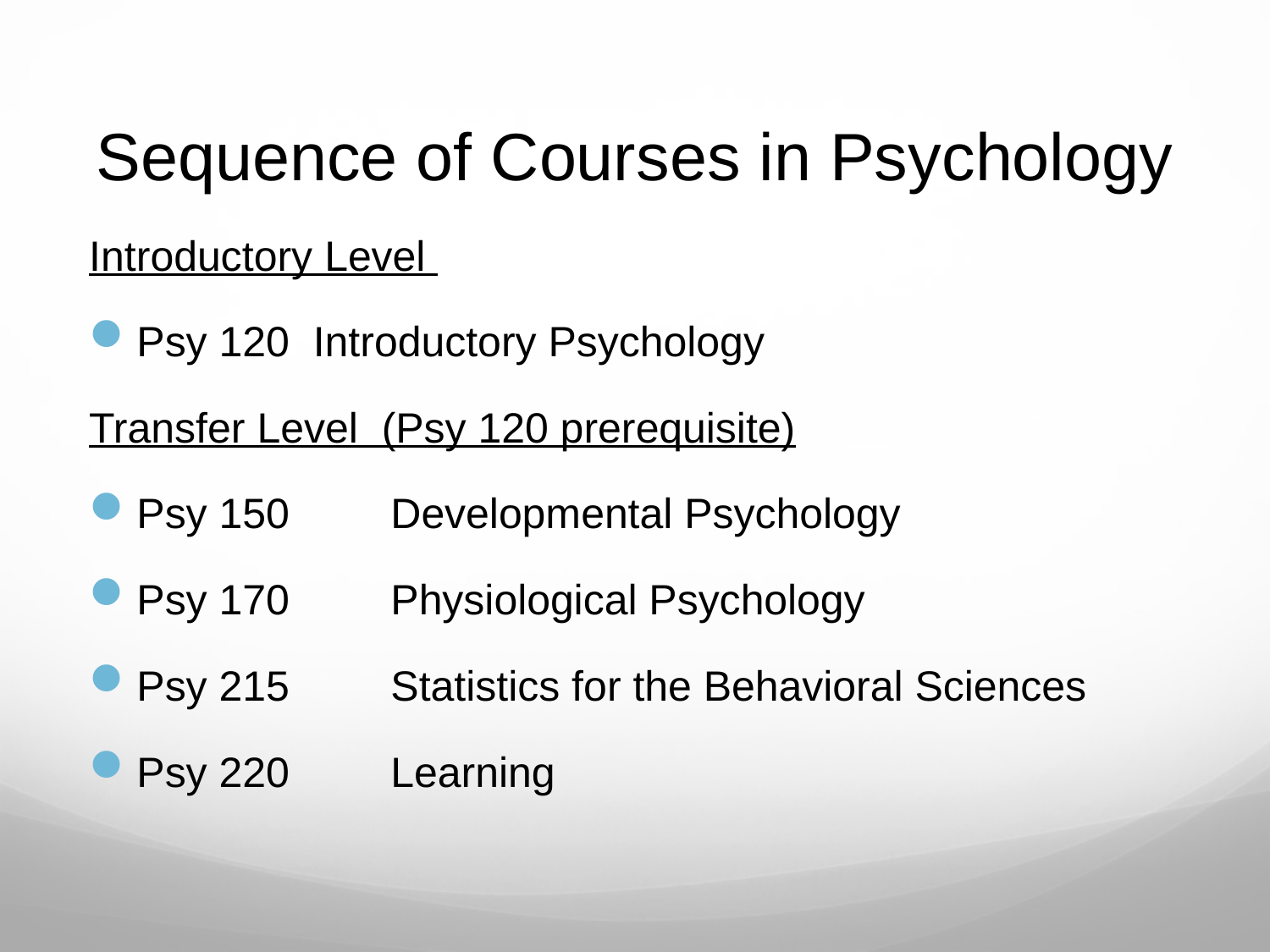

Sequence of Courses in Psychology
Introductory Level
Psy 120  Introductory Psychology
Transfer Level  (Psy 120 prerequisite)
Psy 150  	Developmental Psychology
Psy 170	Physiological Psychology
Psy 215	Statistics for the Behavioral Sciences
Psy 220	Learning